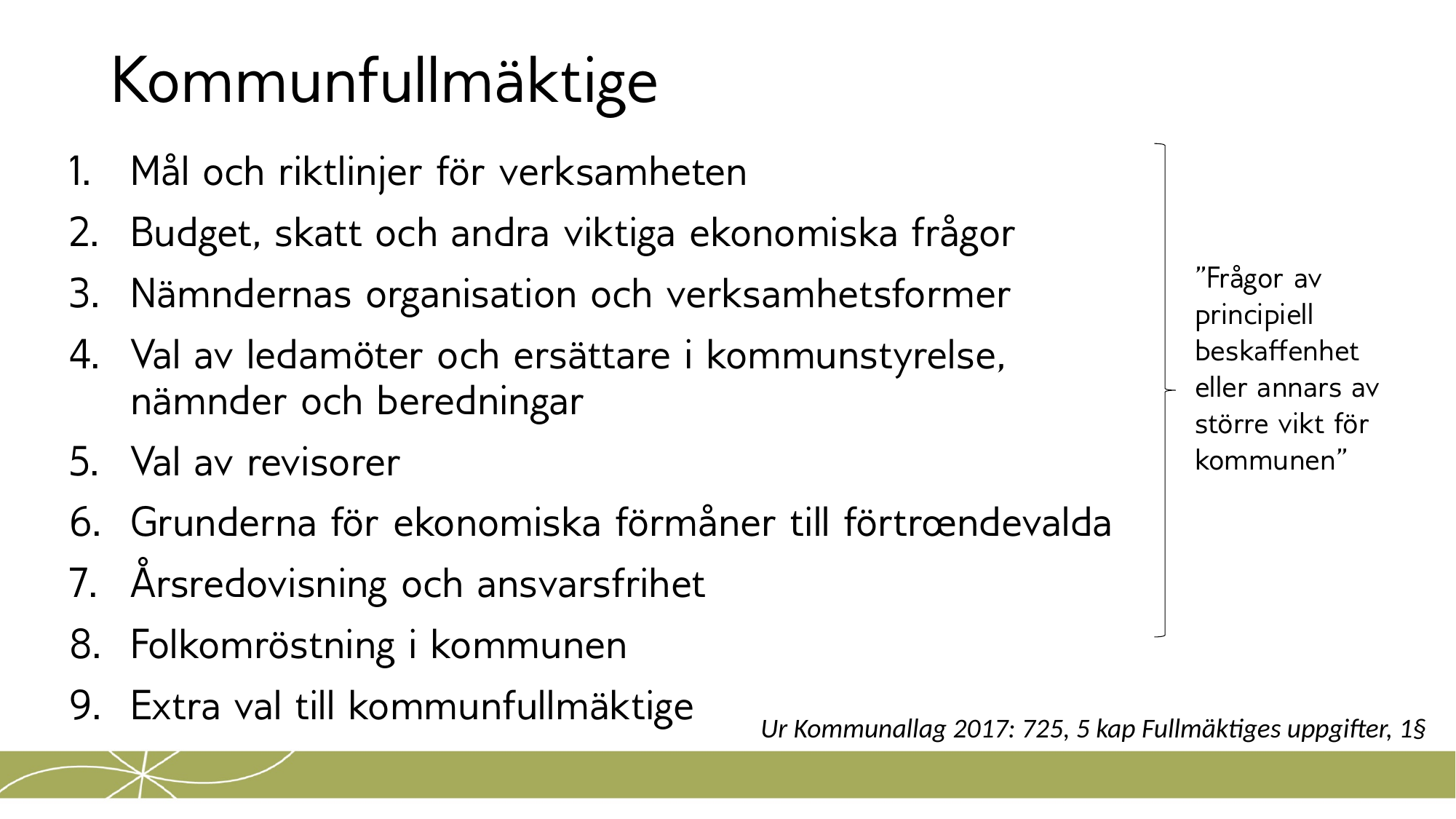

# Kommunfullmäktige
Mål och riktlinjer för verksamheten
Budget, skatt och andra viktiga ekonomiska frågor
Nämndernas organisation och verksamhetsformer
Val av ledamöter och ersättare i kommunstyrelse, nämnder och beredningar
Val av revisorer
Grunderna för ekonomiska förmåner till förtroendevalda
Årsredovisning och ansvarsfrihet
Folkomröstning i kommunen
Extra val till kommunfullmäktige

”Frågor av principiell beskaffenhet eller annars av större vikt för kommunen”
Ur Kommunallag 2017: 725, 5 kap Fullmäktiges uppgifter, 1§